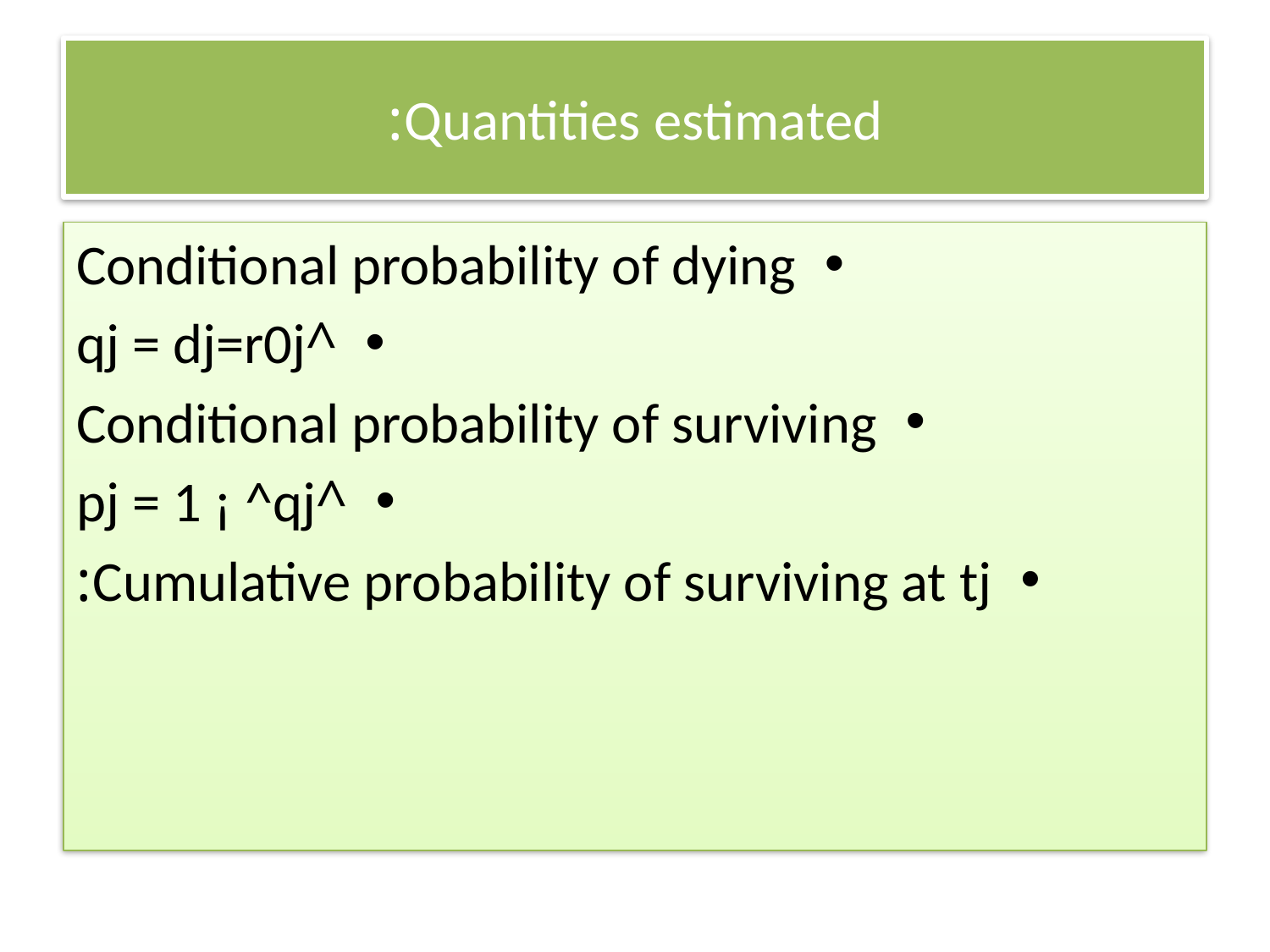

# Quantities estimated:
Conditional probability of dying
^qj = dj=r0j
Conditional probability of surviving
^pj = 1 ¡ ^qj
Cumulative probability of surviving at tj: